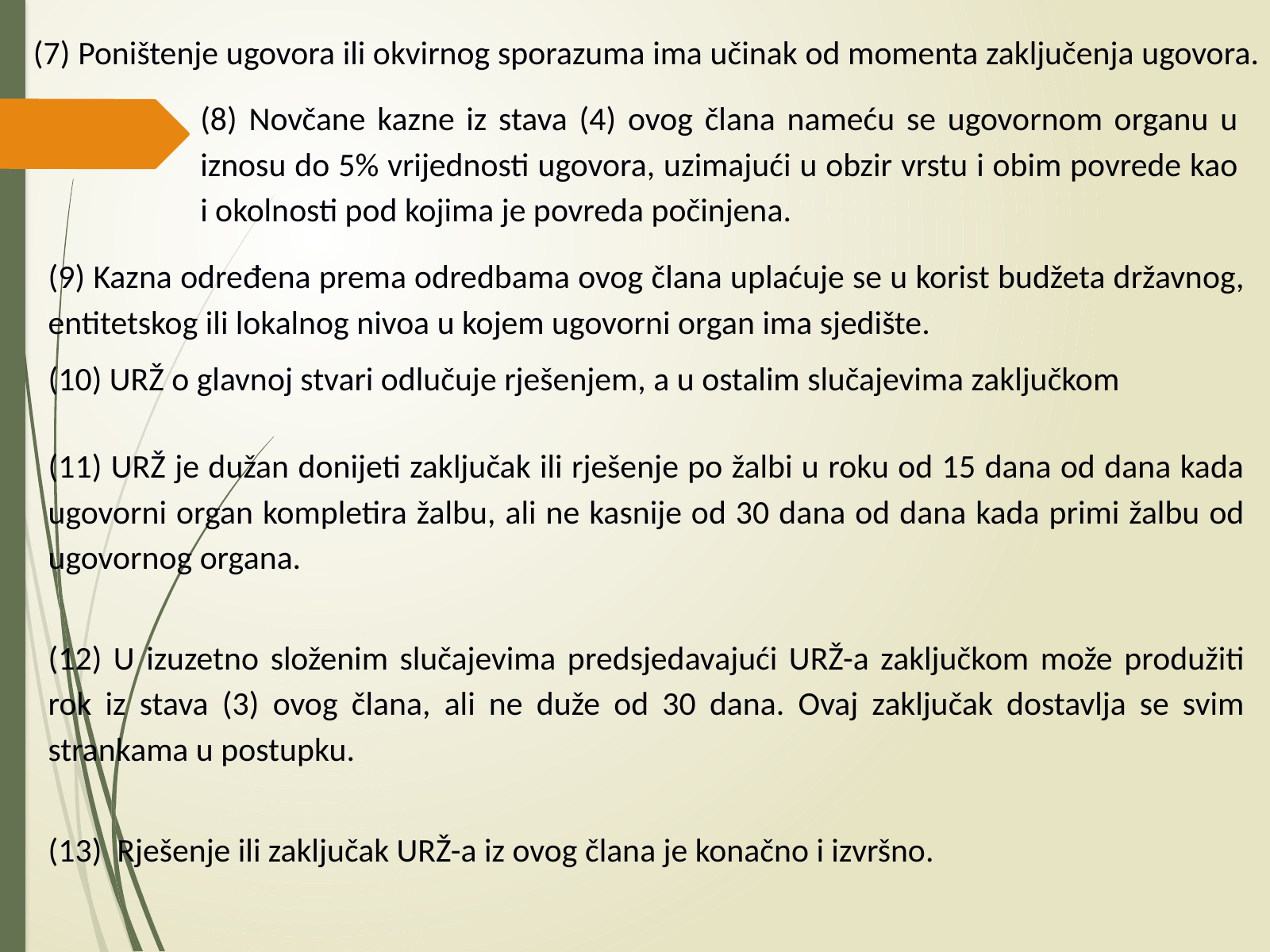

(7) Poništenje ugovora ili okvirnog sporazuma ima učinak od momenta zaključenja ugovora.
(8) Novčane kazne iz stava (4) ovog člana nameću se ugovornom organu u iznosu do 5% vrijednosti ugovora, uzimajući u obzir vrstu i obim povrede kao i okolnosti pod kojima je povreda počinjena.
(9) Kazna određena prema odredbama ovog člana uplaćuje se u korist budžeta državnog, entitetskog ili lokalnog nivoa u kojem ugovorni organ ima sjedište.
(10) URŽ o glavnoj stvari odlučuje rješenjem, a u ostalim slučajevima zaključkom

(11) URŽ je dužan donijeti zaključak ili rješenje po žalbi u roku od 15 dana od dana kada ugovorni organ kompletira žalbu, ali ne kasnije od 30 dana od dana kada primi žalbu od ugovornog organa.

(12) U izuzetno složenim slučajevima predsjedavajući URŽ-a zaključkom može produžiti rok iz stava (3) ovog člana, ali ne duže od 30 dana. Ovaj zaključak dostavlja se svim strankama u postupku.

(13)  Rješenje ili zaključak URŽ-a iz ovog člana je konačno i izvršno.